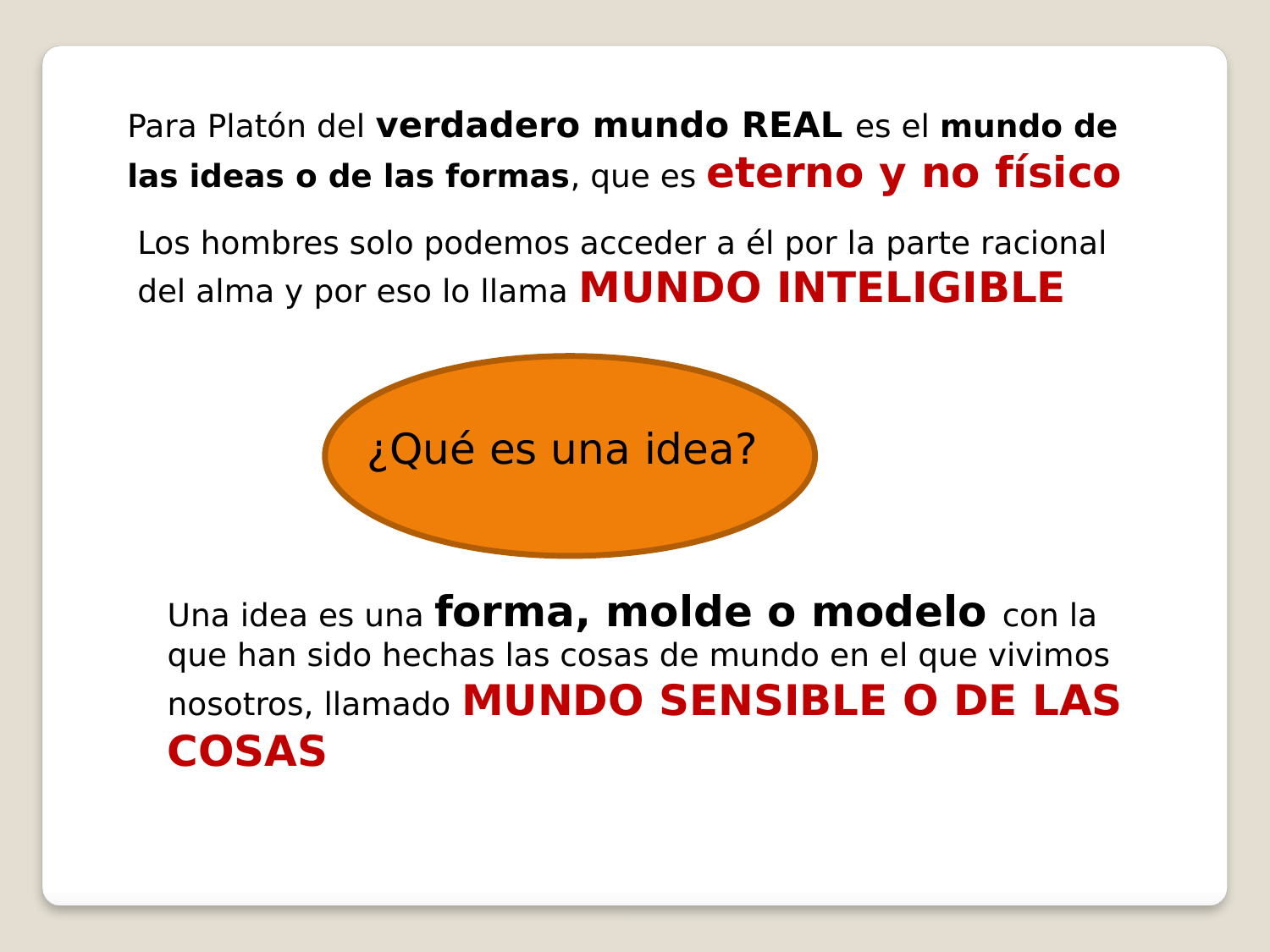

Para Platón del verdadero mundo REAL es el mundo de las ideas o de las formas, que es eterno y no físico
Los hombres solo podemos acceder a él por la parte racional del alma y por eso lo llama MUNDO INTELIGIBLE

¿Qué es una idea?
Una idea es una forma, molde o modelo con la que han sido hechas las cosas de mundo en el que vivimos nosotros, llamado MUNDO SENSIBLE O DE LAS COSAS